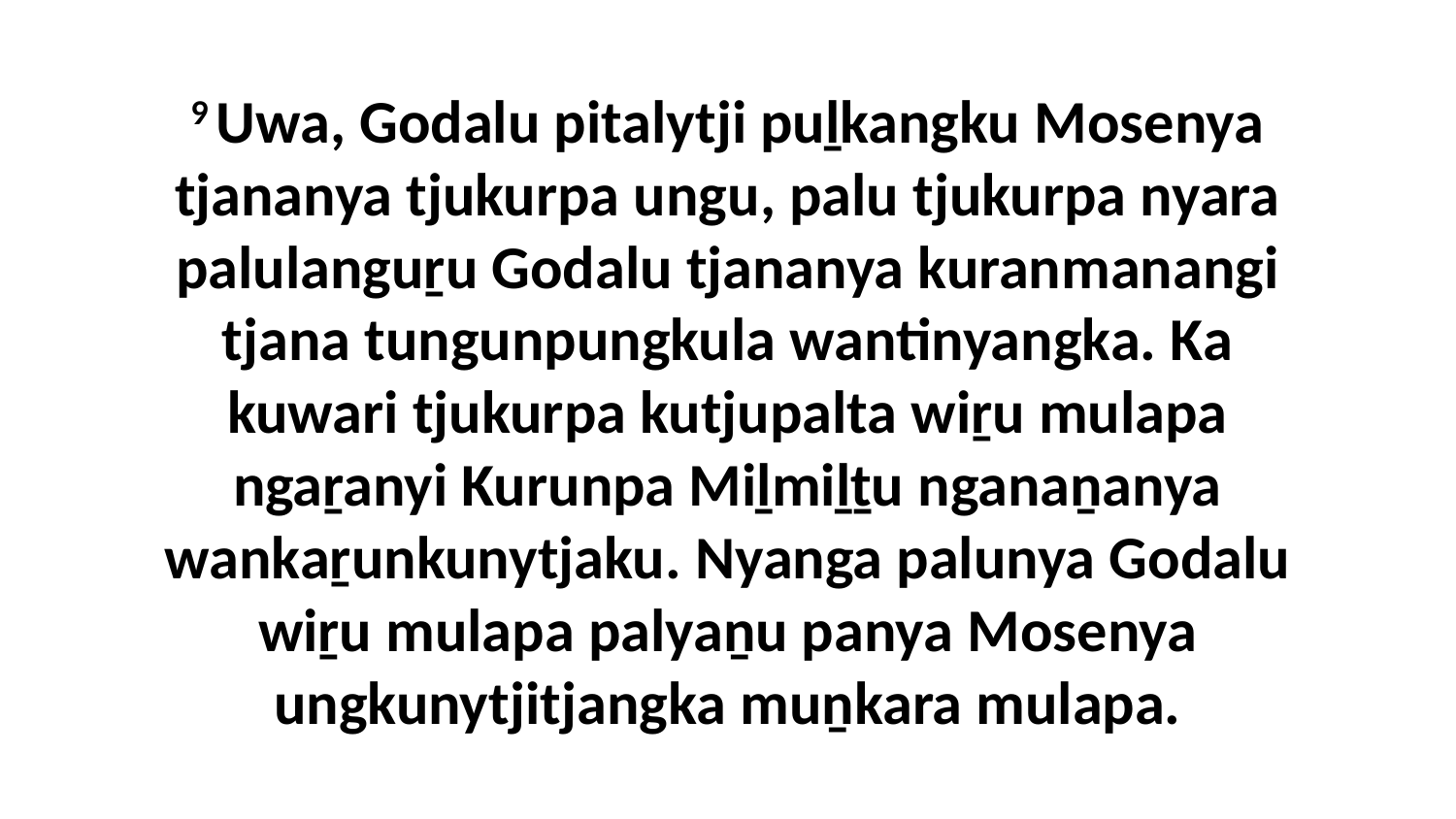

9 Uwa, Godalu pitalytji puḻkangku Mosenya tjananya tjukurpa ungu, palu tjukurpa nyara palulanguṟu Godalu tjananya kuranmanangi tjana tungunpungkula wantinyangka. Ka kuwari tjukurpa kutjupalta wiṟu mulapa ngaṟanyi Kurunpa Miḻmiḻṯu nganaṉanya wankaṟunkunytjaku. Nyanga palunya Godalu wiṟu mulapa palyaṉu panya Mosenya ungkunytjitjangka muṉkara mulapa.